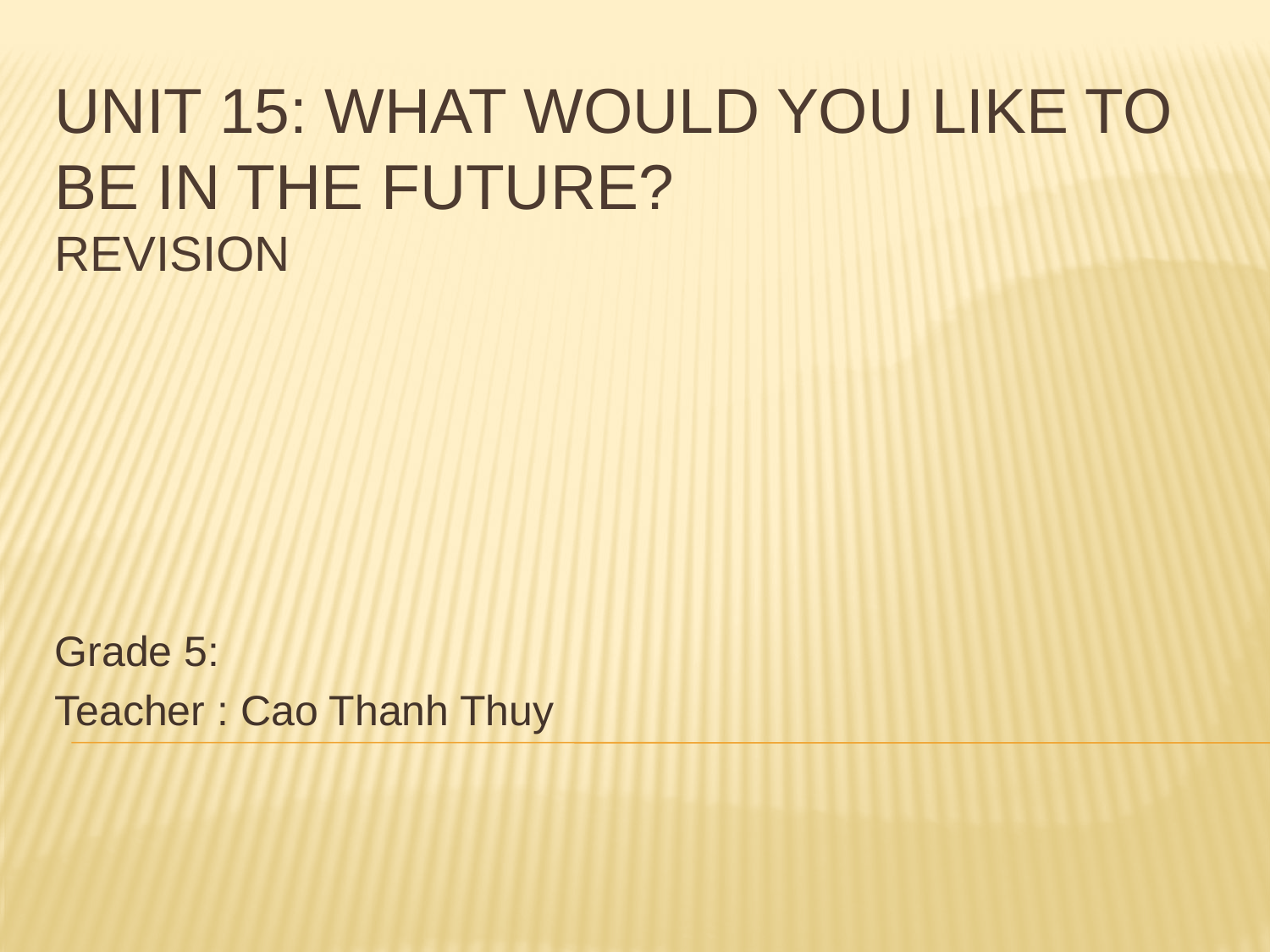

# Unit 15: What Would you like to be in the future? Revision
Grade 5:
Teacher : Cao Thanh Thuy